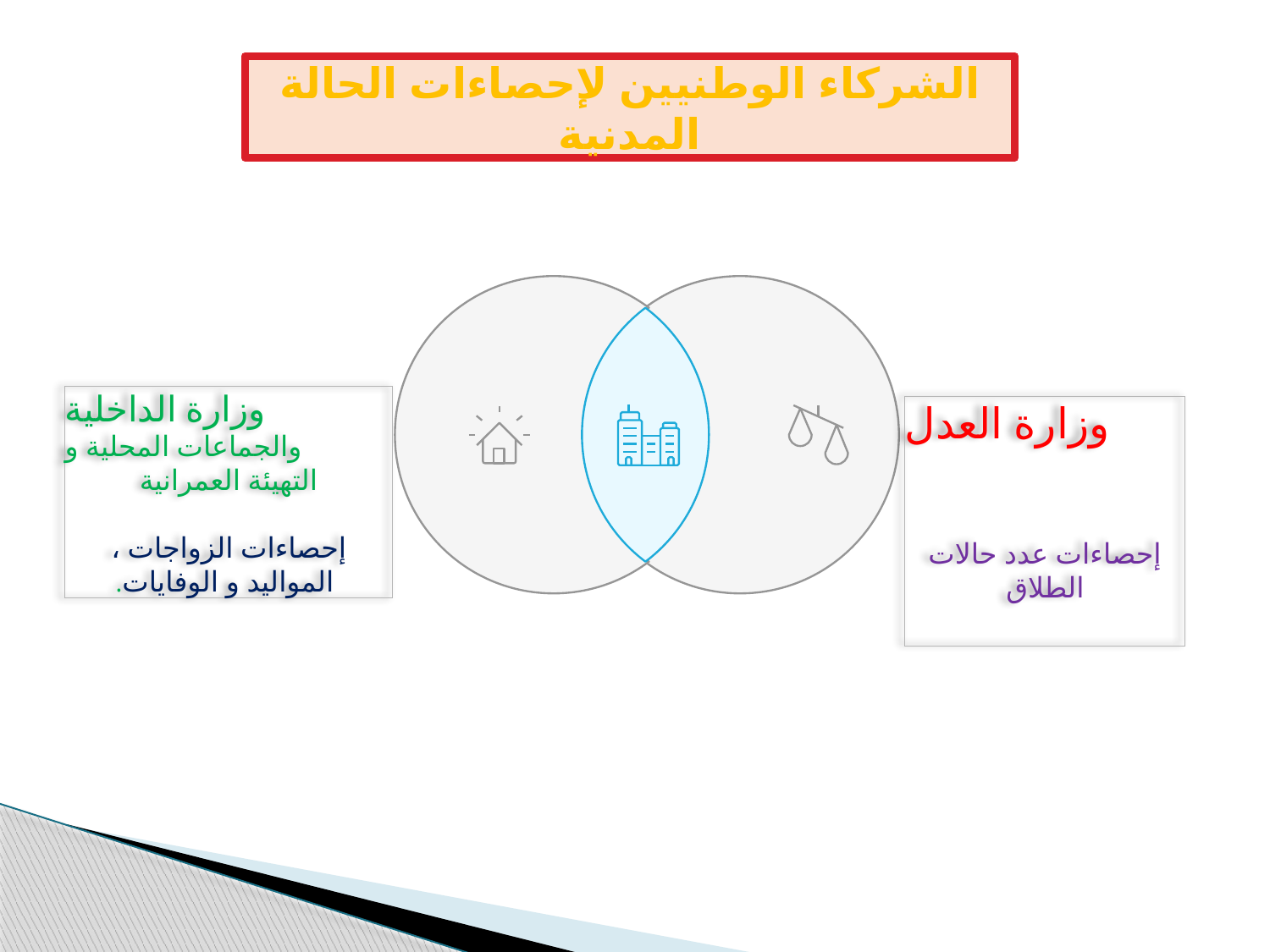

الشركاء الوطنيين لإحصاءات الحالة المدنية

وزارة الداخلية
والجماعات المحلية و
التهيئة العمرانية

إحصاءات الزواجات ،
 المواليد و الوفايات.
وزارة العدل

إحصاءات عدد حالات الطلاق